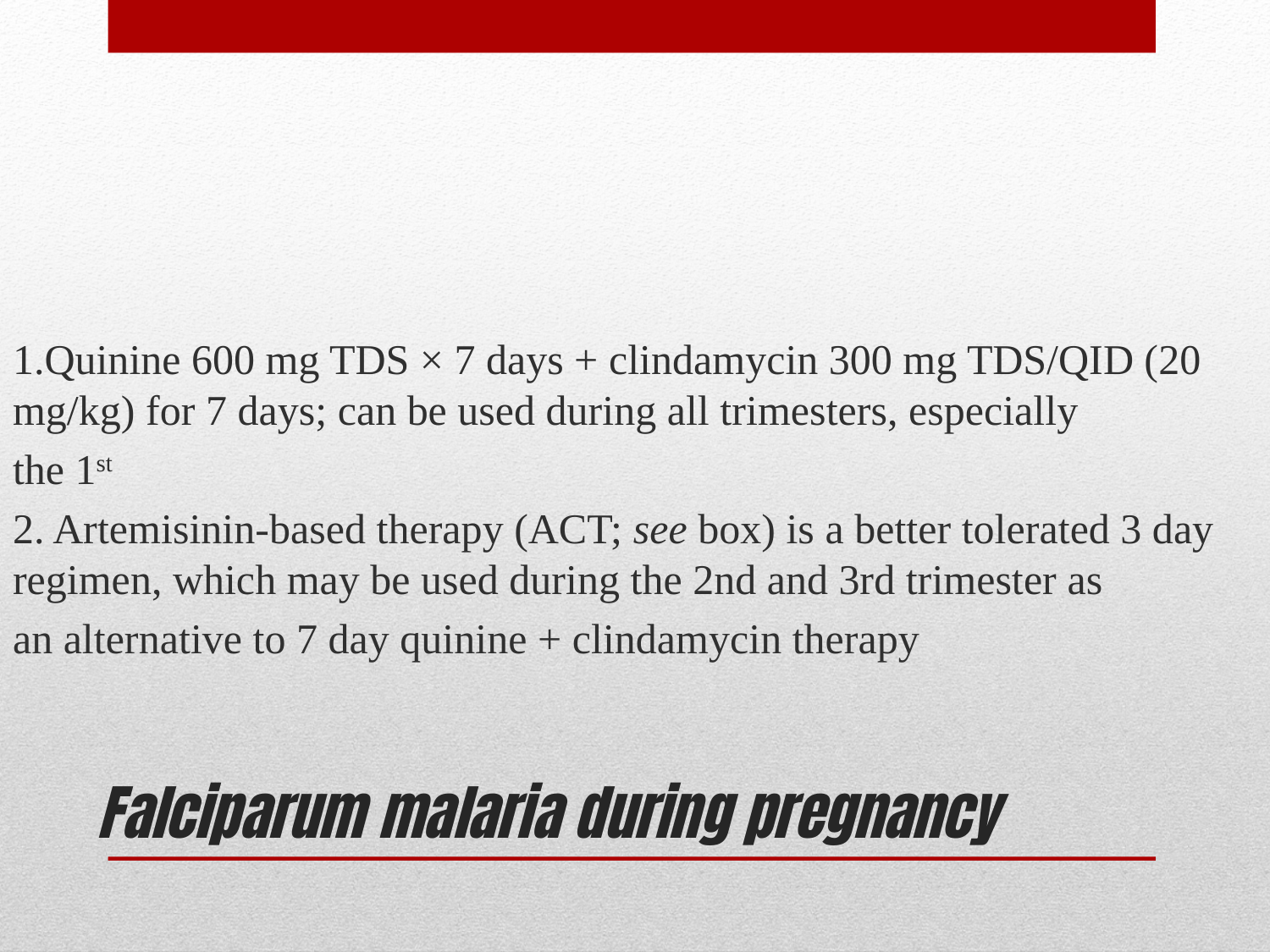

1.Quinine 600 mg TDS × 7 days + clindamycin 300 mg TDS/QID (20 mg/kg) for 7 days; can be used during all trimesters, especially
the 1st
2. Artemisinin-based therapy (ACT; see box) is a better tolerated 3 day regimen, which may be used during the 2nd and 3rd trimester as
an alternative to 7 day quinine + clindamycin therapy
# Falciparum malaria during pregnancy